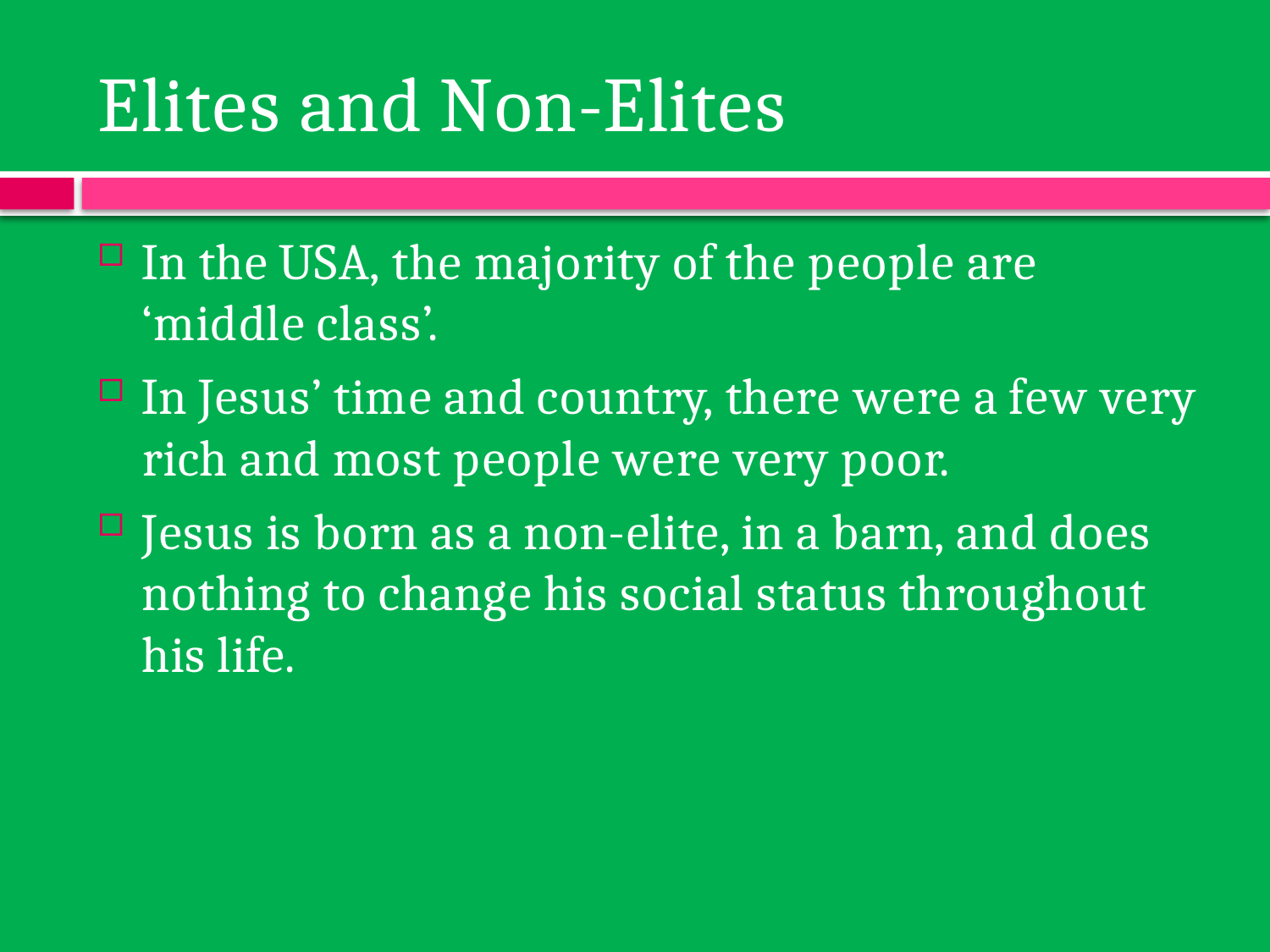

# Elites and Non-Elites
In the USA, the majority of the people are ‘middle class’.
In Jesus’ time and country, there were a few very rich and most people were very poor.
Jesus is born as a non-elite, in a barn, and does nothing to change his social status throughout his life.